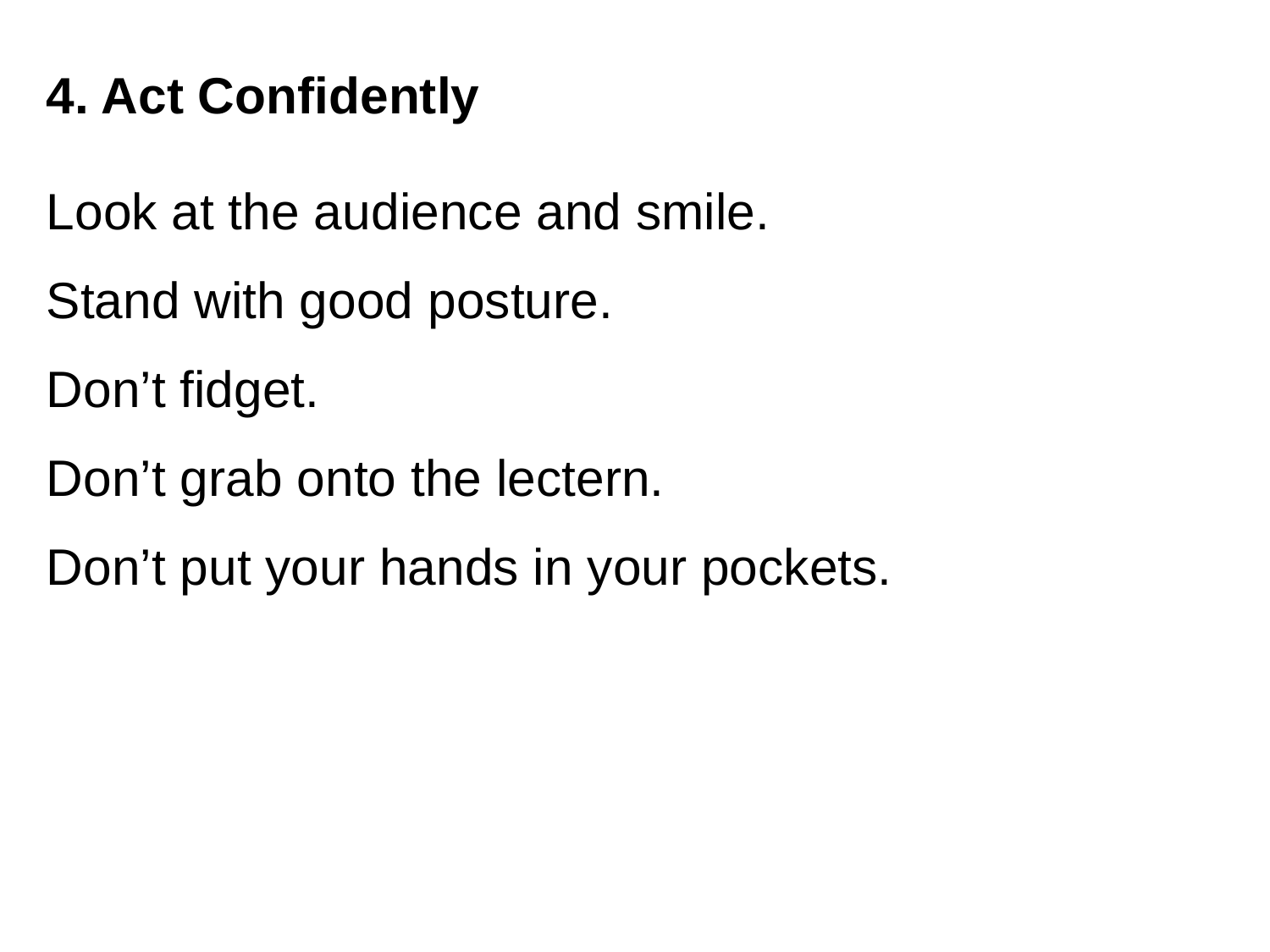

4. Act Confidently

Look at the audience and smile.

Stand with good posture.

Don’t fidget.

Don’t grab onto the lectern.

Don’t put your hands in your pockets.